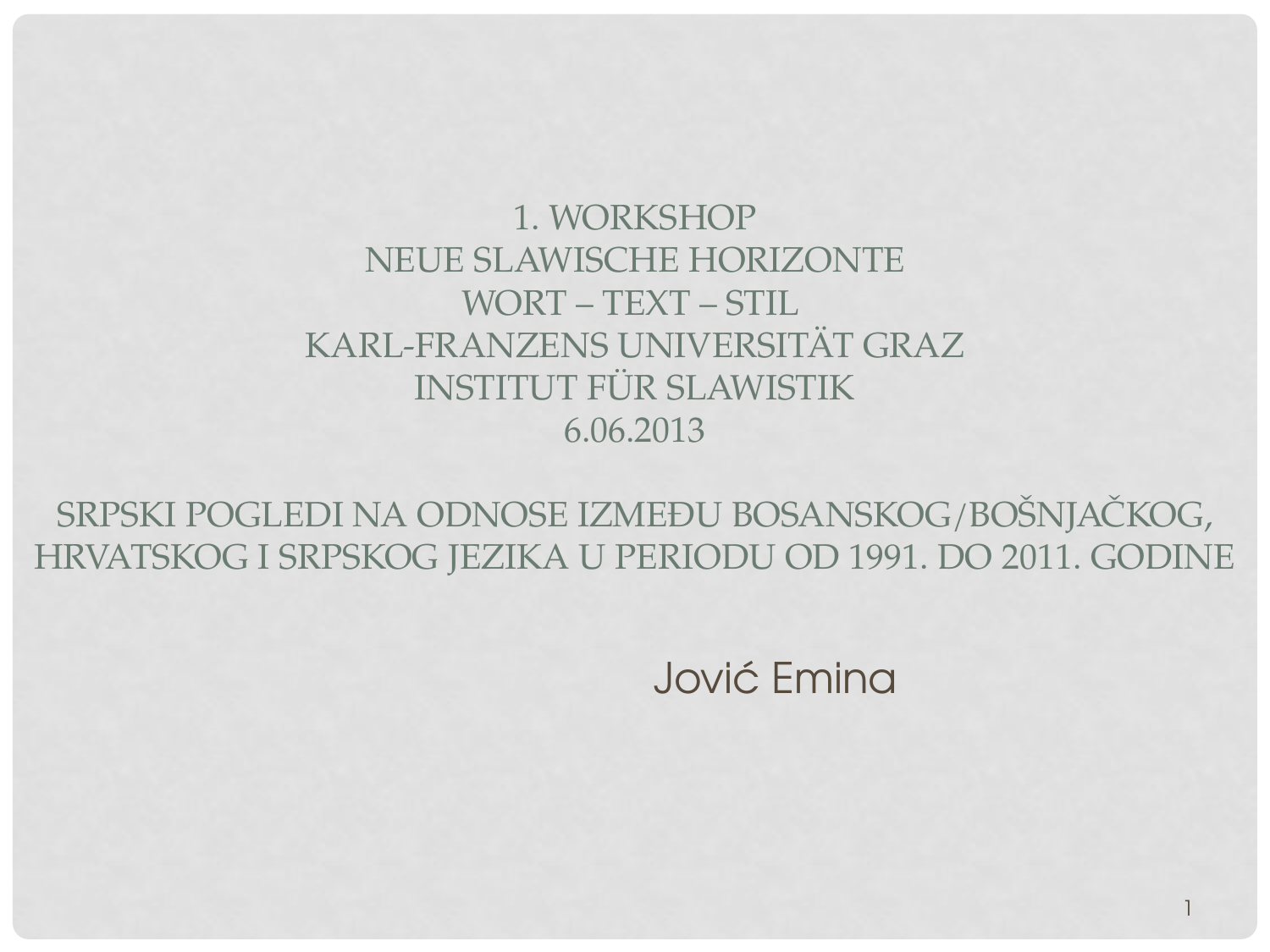

1. Workshop
neue slawische horizonte
wort – text – stil
karl-franzens universität graz
institut für slawistik
6.06.2013
srpski pogledi na odnose između bosanskog/bošnjačkog, hrvatskog i srpskog jezika u periodu od 1991. do 2011. godine
  Jović Emina
1